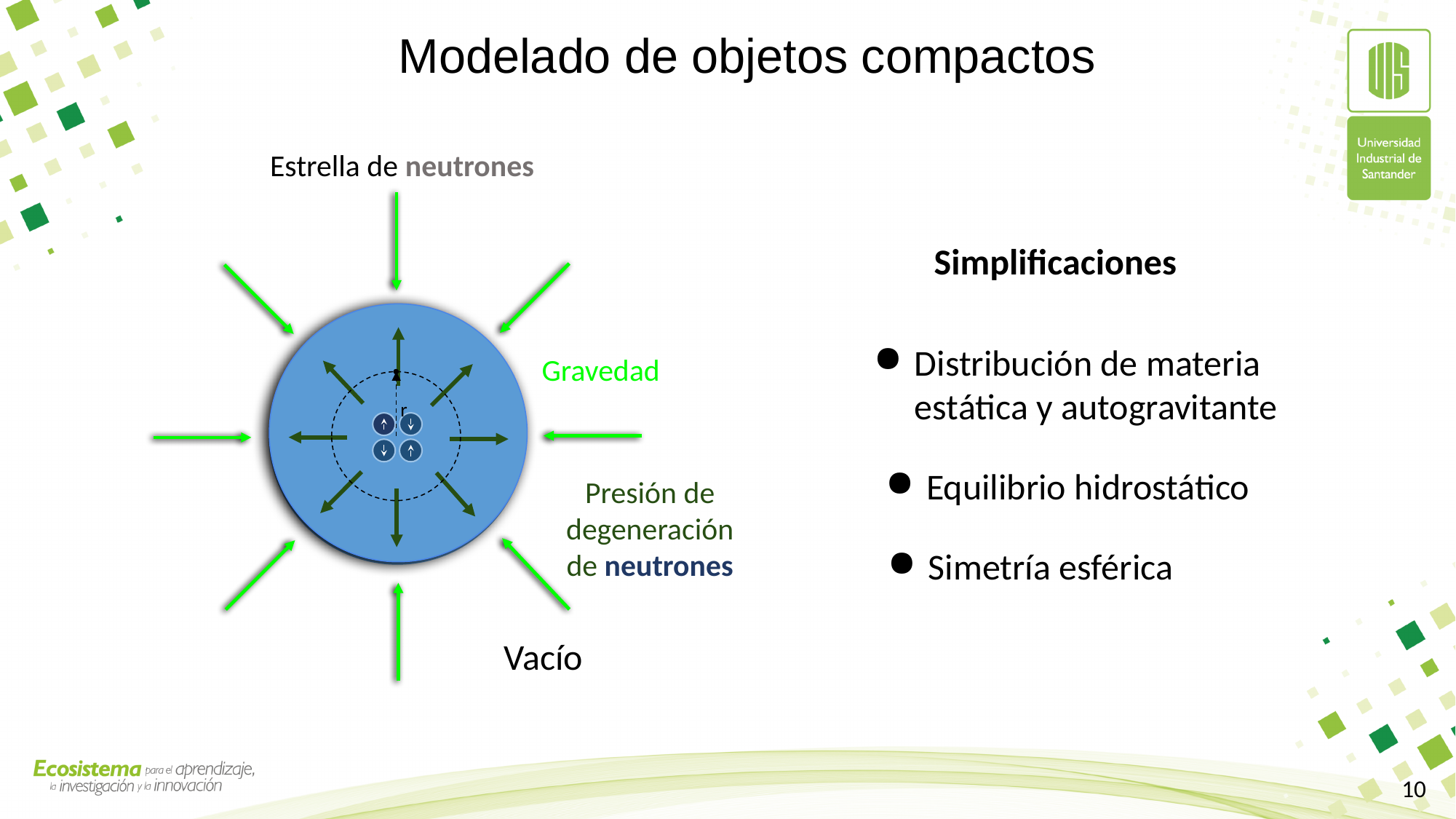

Modelado de objetos compactos
Estrella de neutrones
Simplificaciones

Distribución de materia
estática y autogravitante
Gravedad

r
Equilibrio hidrostático
Presión de
degeneración
de neutrones
Simetría esférica
Vacío
10